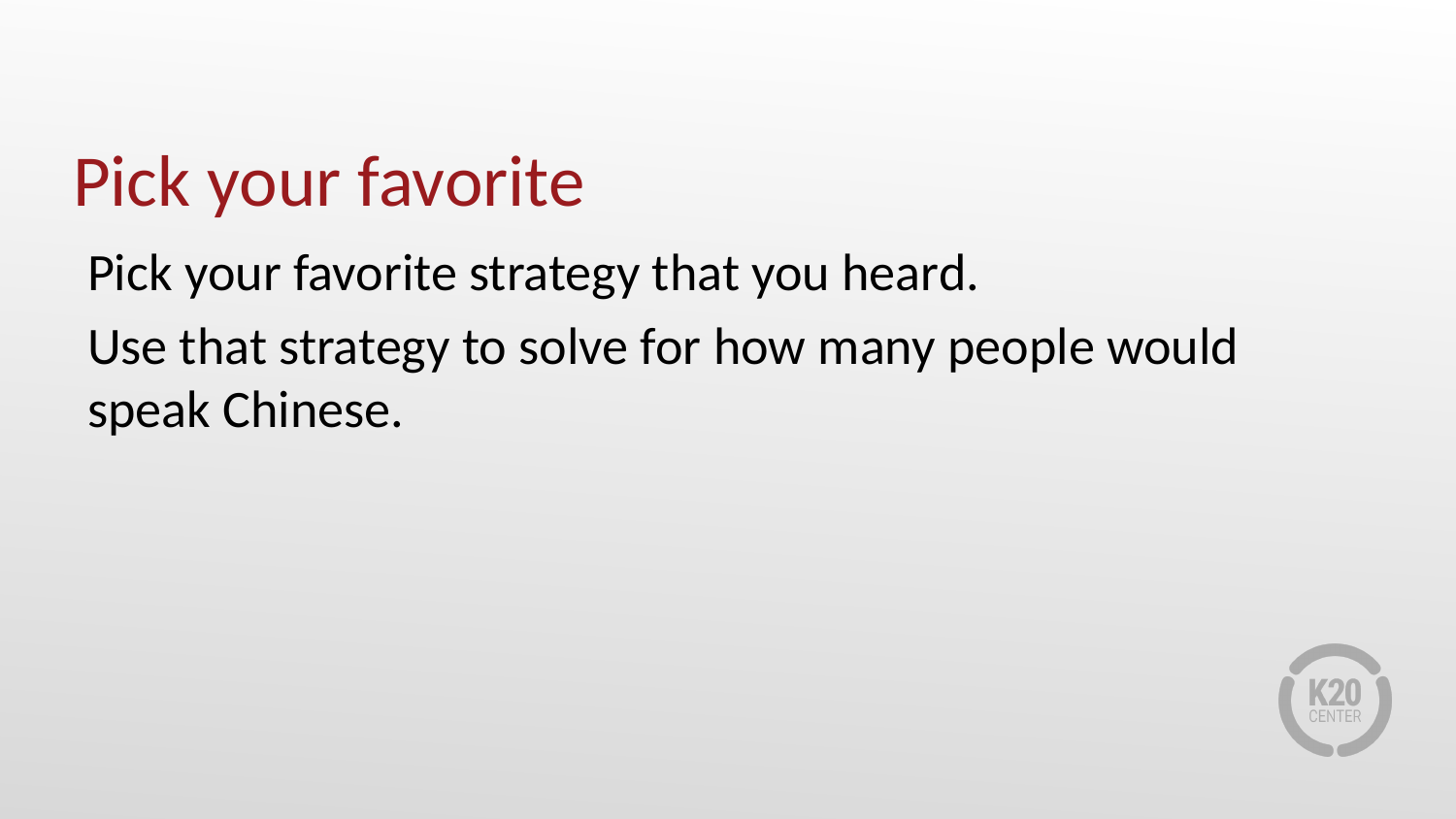

# Pick your favorite
Pick your favorite strategy that you heard.
Use that strategy to solve for how many people would speak Chinese.